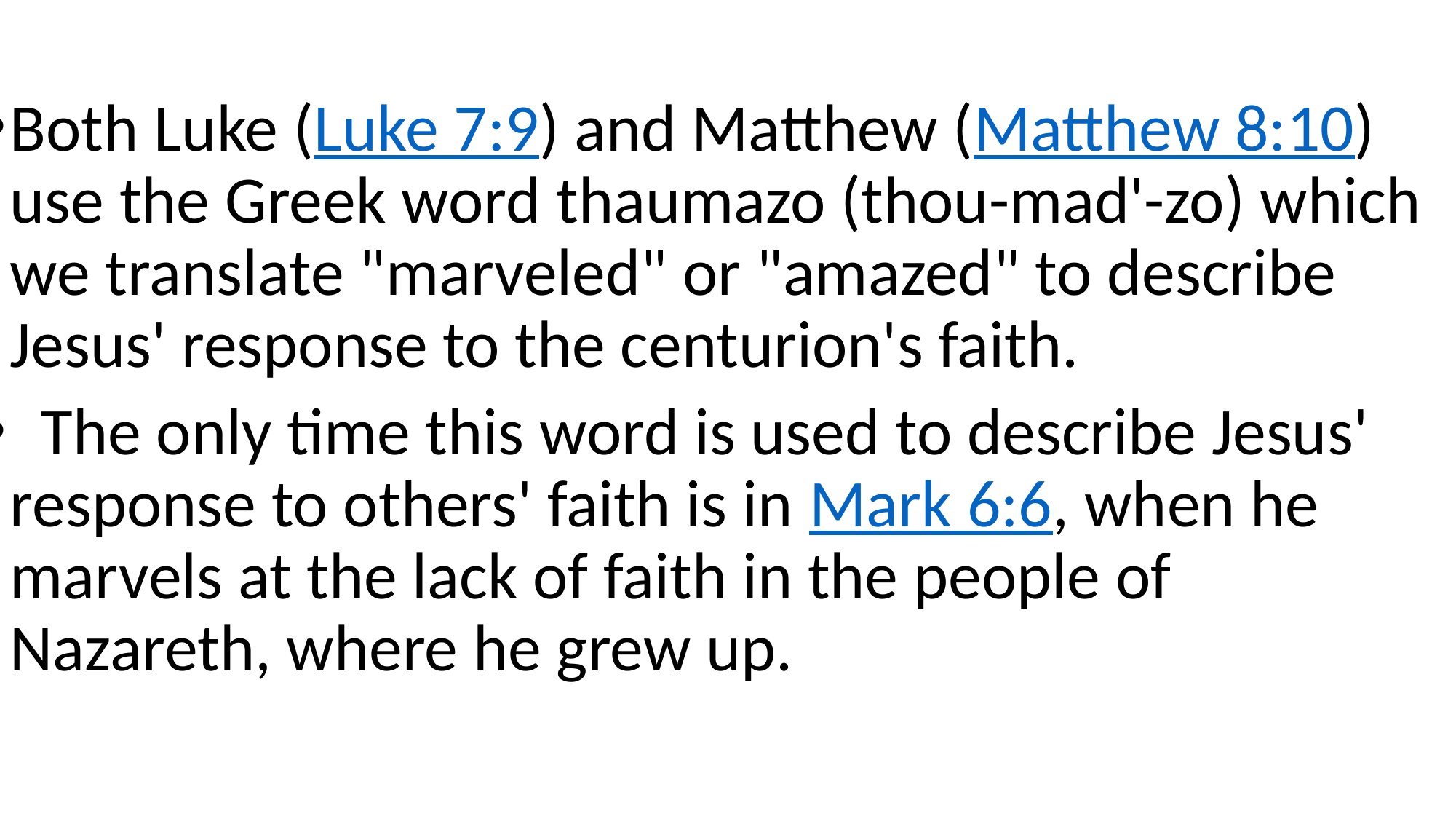

Both Luke (Luke 7:9) and Matthew (Matthew 8:10) use the Greek word thaumazo (thou-mad'-zo) which we translate "marveled" or "amazed" to describe Jesus' response to the centurion's faith.
  The only time this word is used to describe Jesus' response to others' faith is in Mark 6:6, when he marvels at the lack of faith in the people of Nazareth, where he grew up.